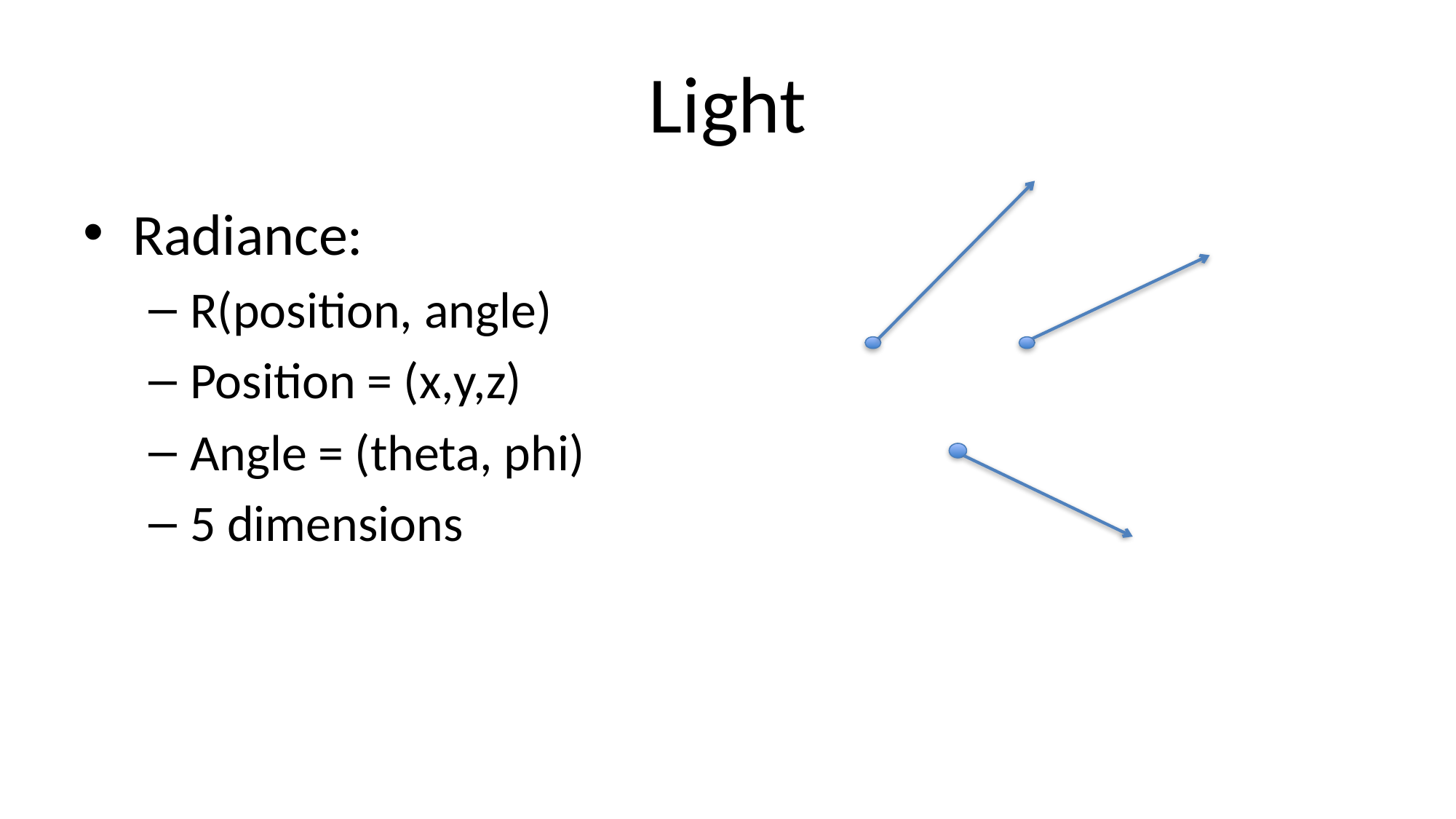

# Light
Radiance:
R(position, angle)
Position = (x,y,z)
Angle = (theta, phi)
5 dimensions